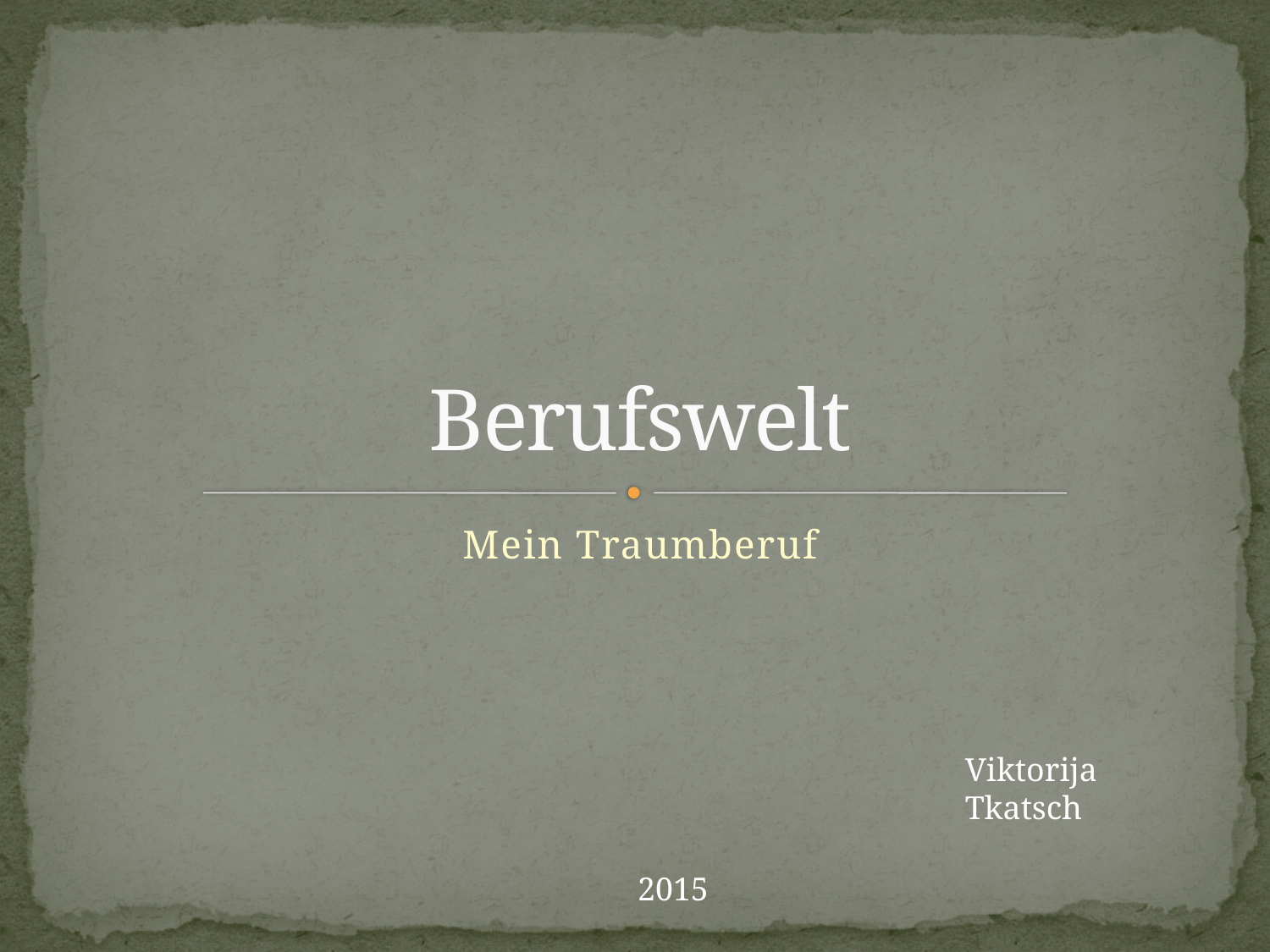

# Berufswelt
Mein Traumberuf
Viktorija Tkatsch
2015